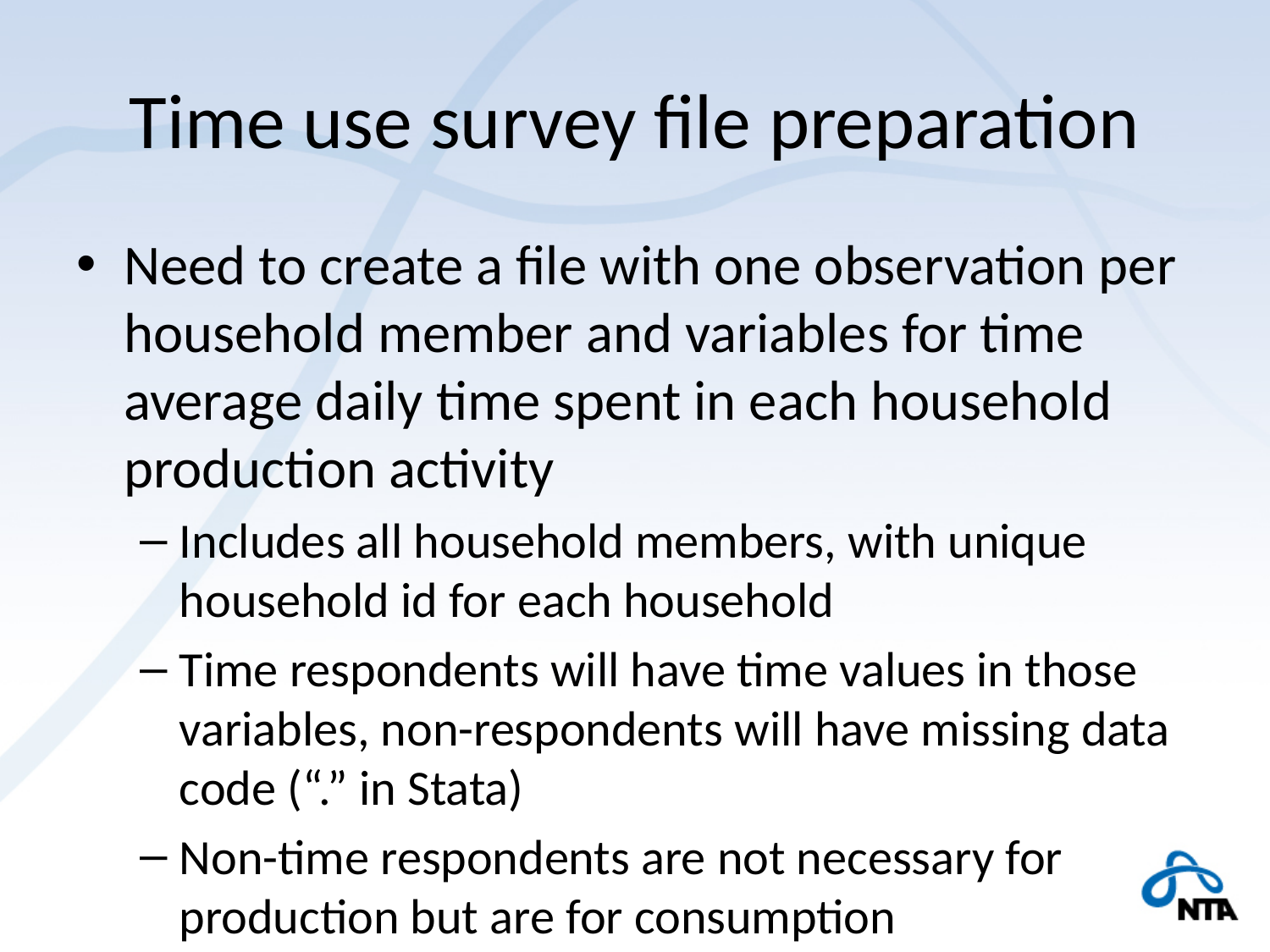

# Time use survey file preparation
Need to create a file with one observation per household member and variables for time average daily time spent in each household production activity
Includes all household members, with unique household id for each household
Time respondents will have time values in those variables, non-respondents will have missing data code (“.” in Stata)
Non-time respondents are not necessary for production but are for consumption